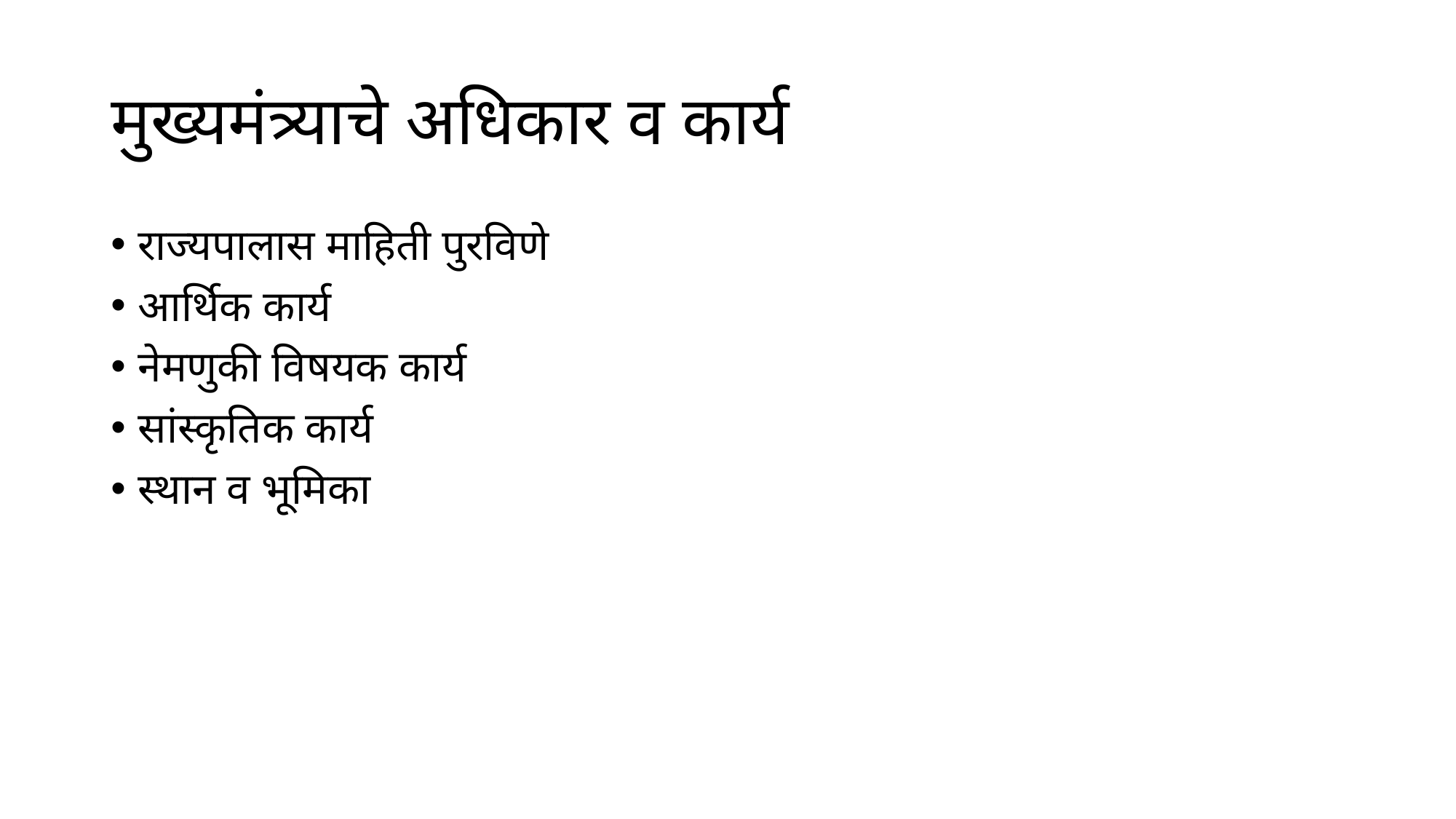

# मुख्यमंत्र्याचे अधिकार व कार्य
राज्यपालास माहिती पुरविणे
आर्थिक कार्य
नेमणुकी विषयक कार्य
सांस्कृतिक कार्य
स्थान व भूमिका